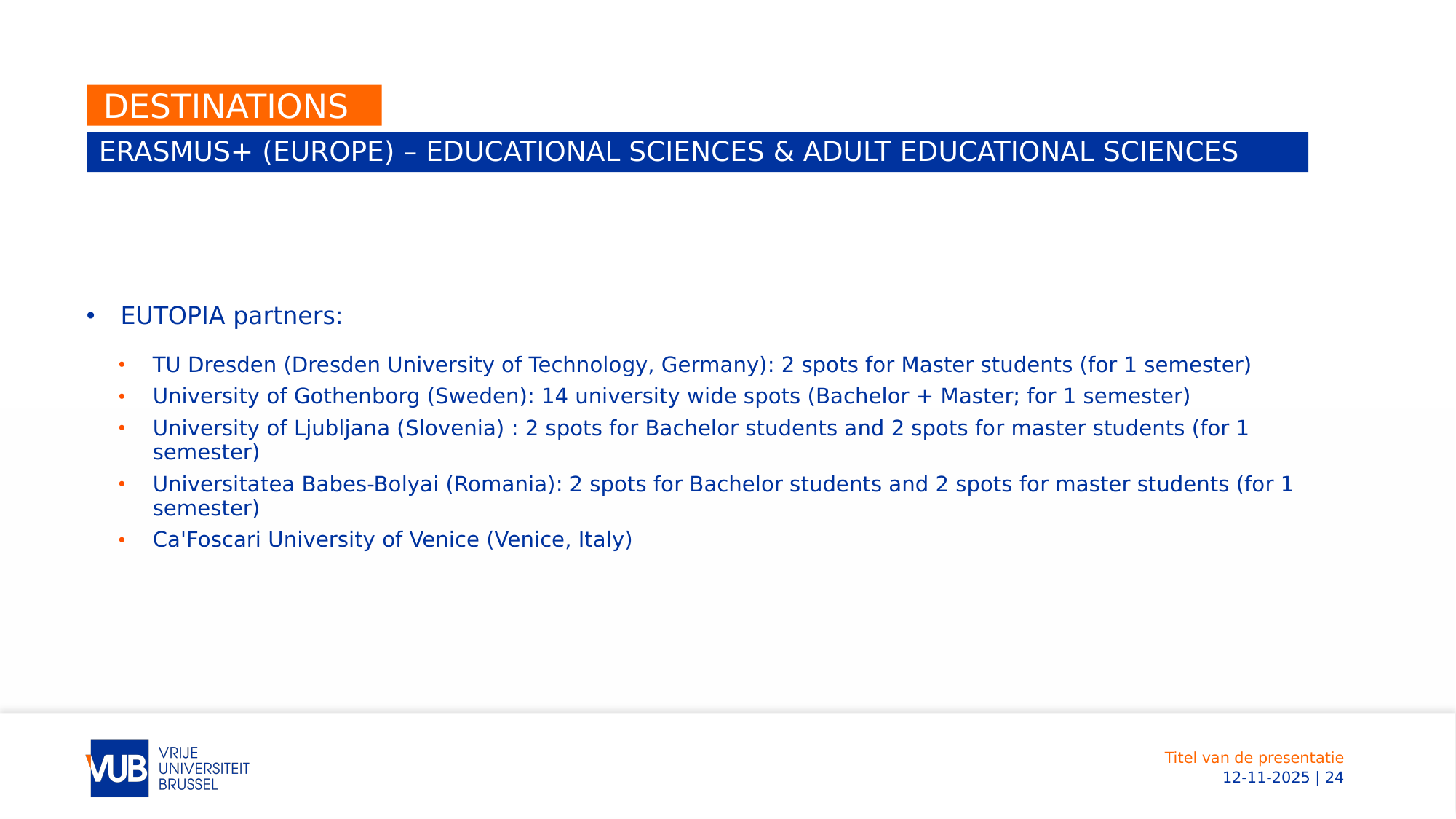

# Destinations
ERASMUS+ (EUROPE) – educational sciences & Adult Educational sciences

EUTOPIA partners:
TU Dresden (Dresden University of Technology, Germany): 2 spots for Master students (for 1 semester)
University of Gothenborg (Sweden): 14 university wide spots (Bachelor + Master; for 1 semester)
University of Ljubljana (Slovenia) : 2 spots for Bachelor students and 2 spots for master students (for 1 semester)
Universitatea Babes-Bolyai (Romania): 2 spots for Bachelor students and 2 spots for master students (for 1 semester)
Ca'Foscari University of Venice (Venice, Italy)

Titel van de presentatie
 12-11-2025 | 24